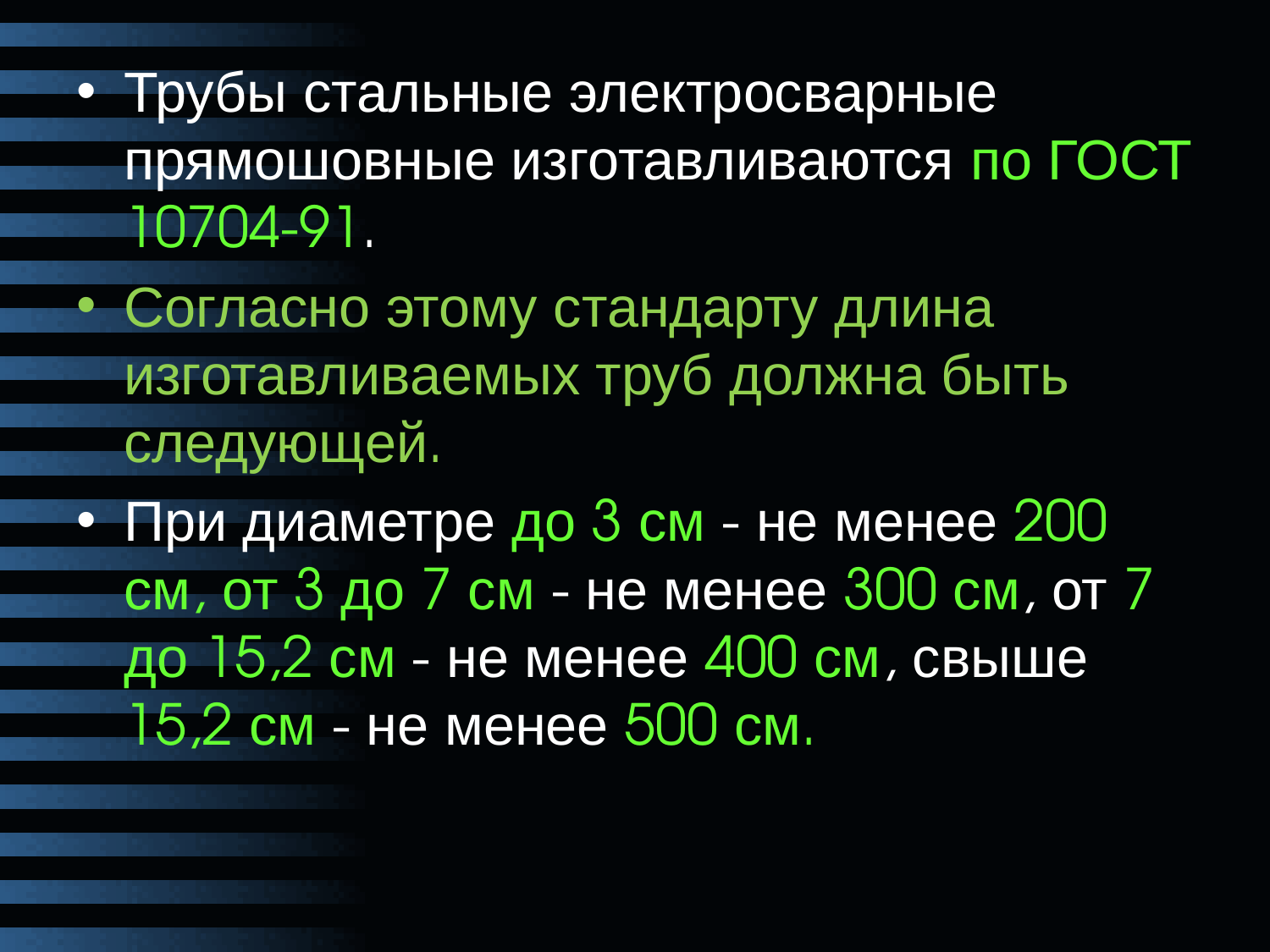

Трубы стальные электросварные прямошовные изготавливаются по ГОСТ 10704-91.
Согласно этому стандарту длина изготавливаемых труб должна быть следующей.
При диаметре до 3 см - не менее 200 см, от 3 до 7 см - не менее 300 см, от 7 до 15,2 см - не менее 400 см, свыше 15,2 см - не менее 500 см.